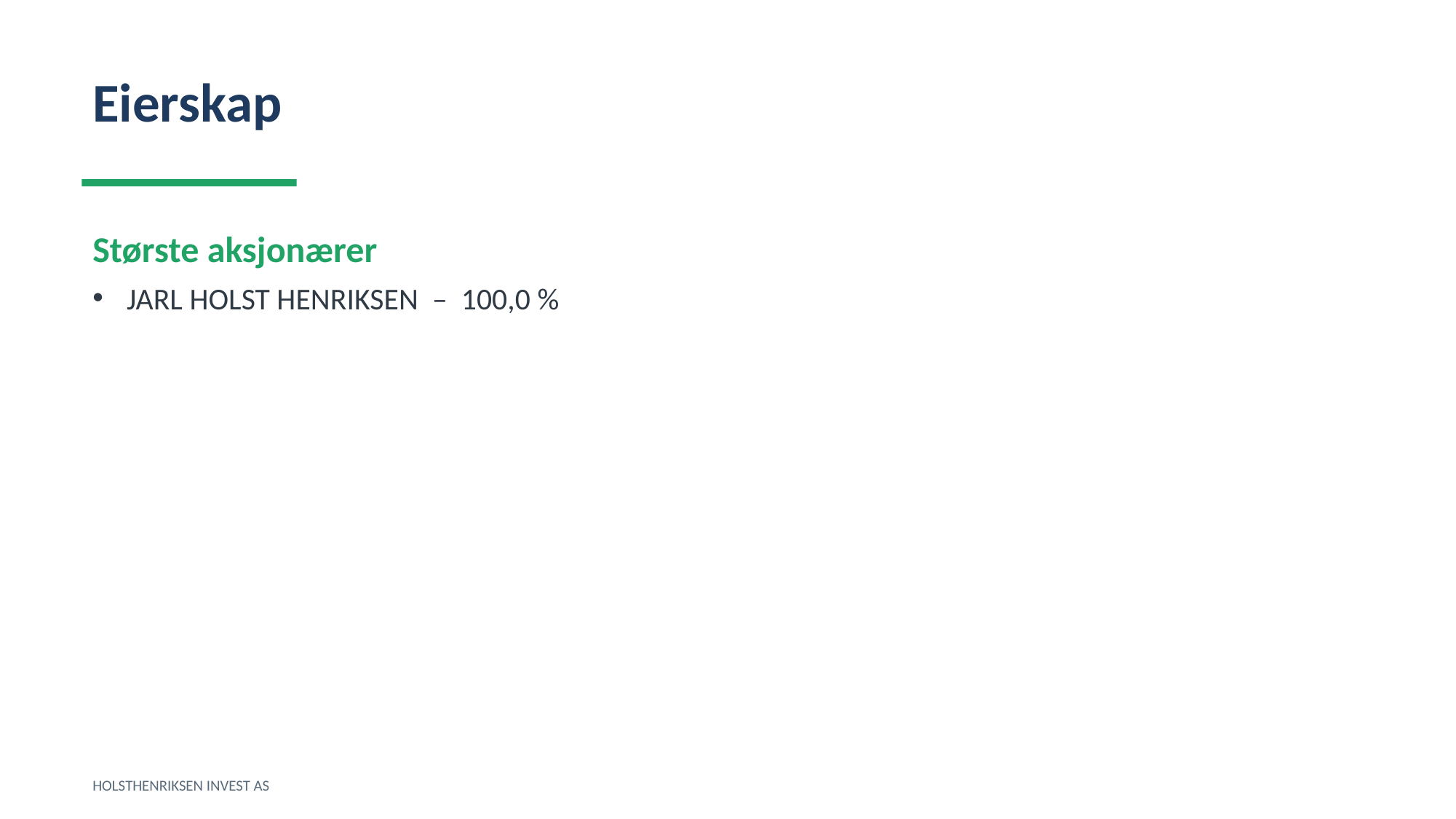

Eierskap

Største aksjonærer
JARL HOLST HENRIKSEN  –  100,0 %
HOLSTHENRIKSEN INVEST AS